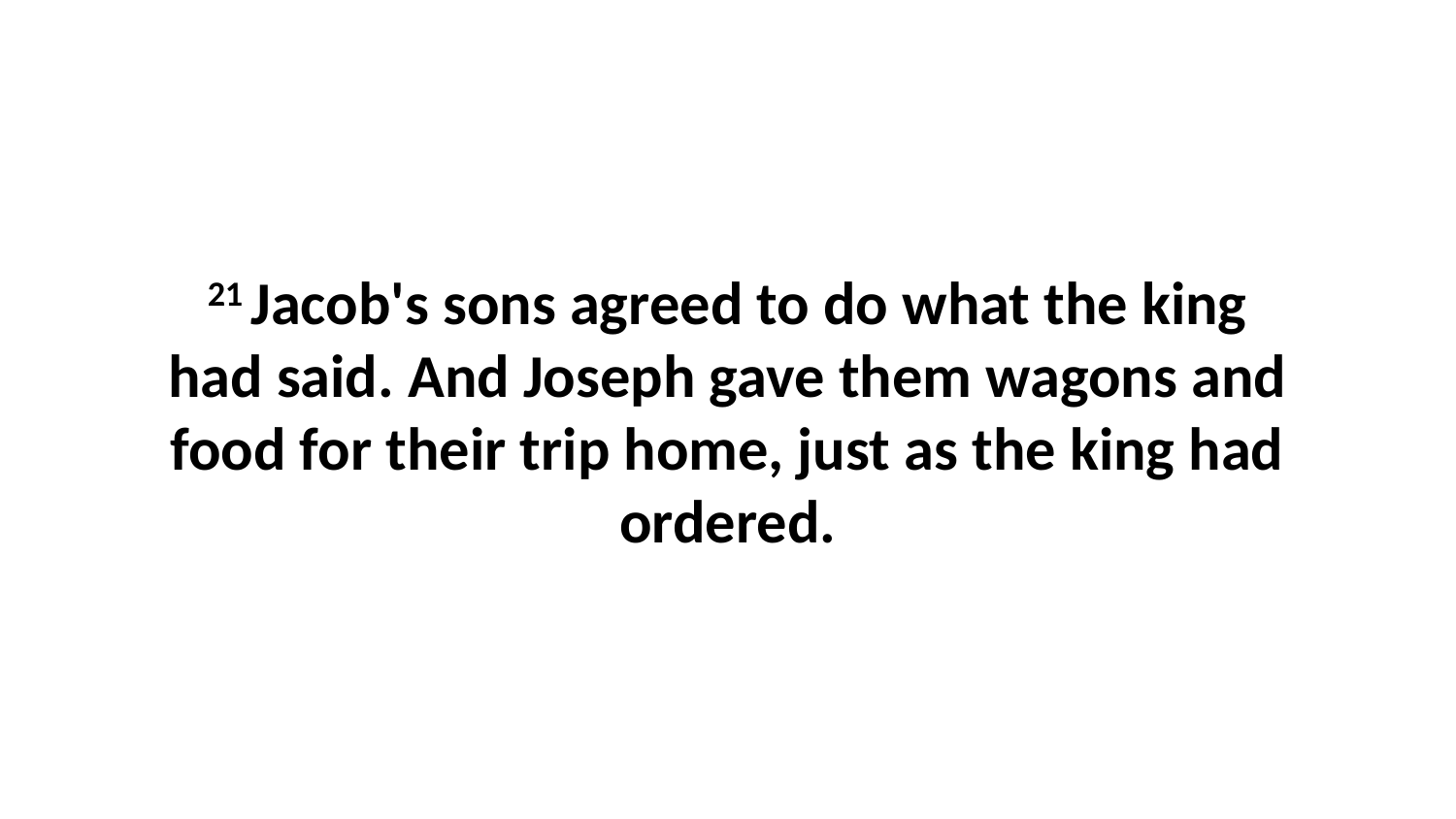

21 Jacob's sons agreed to do what the king had said. And Joseph gave them wagons and food for their trip home, just as the king had ordered.